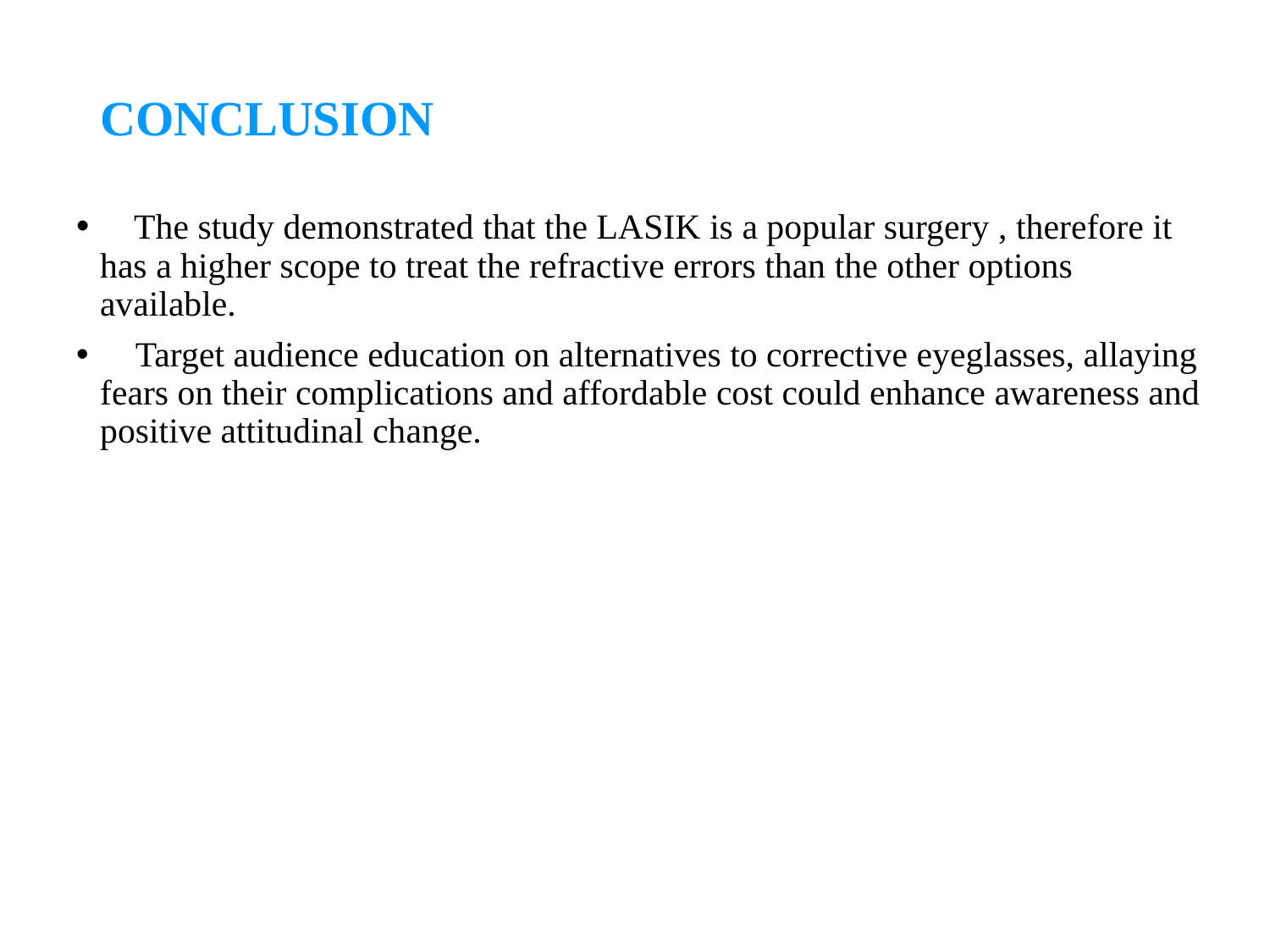

# CONCLUSION
    The study demonstrated that the LASIK is a popular surgery , therefore it has a higher scope to treat the refractive errors than the other options available.
    Target audience education on alternatives to corrective eyeglasses, allaying fears on their complications and affordable cost could enhance awareness and positive attitudinal change.